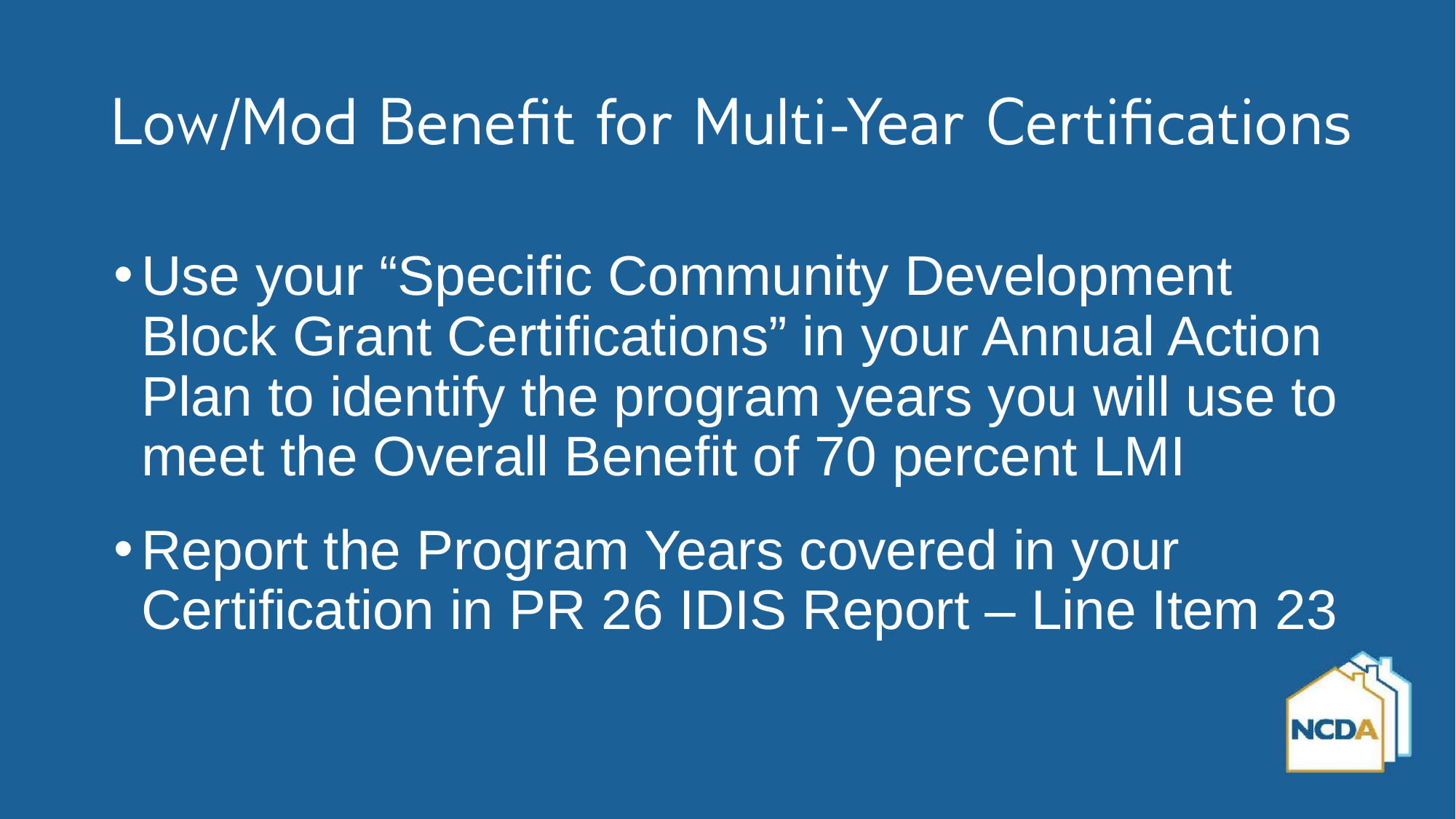

# Low/Mod Benefit for Multi-Year Certifications
Use your “Specific Community Development Block Grant Certifications” in your Annual Action Plan to identify the program years you will use to meet the Overall Benefit of 70 percent LMI
Report the Program Years covered in your Certification in PR 26 IDIS Report – Line Item 23